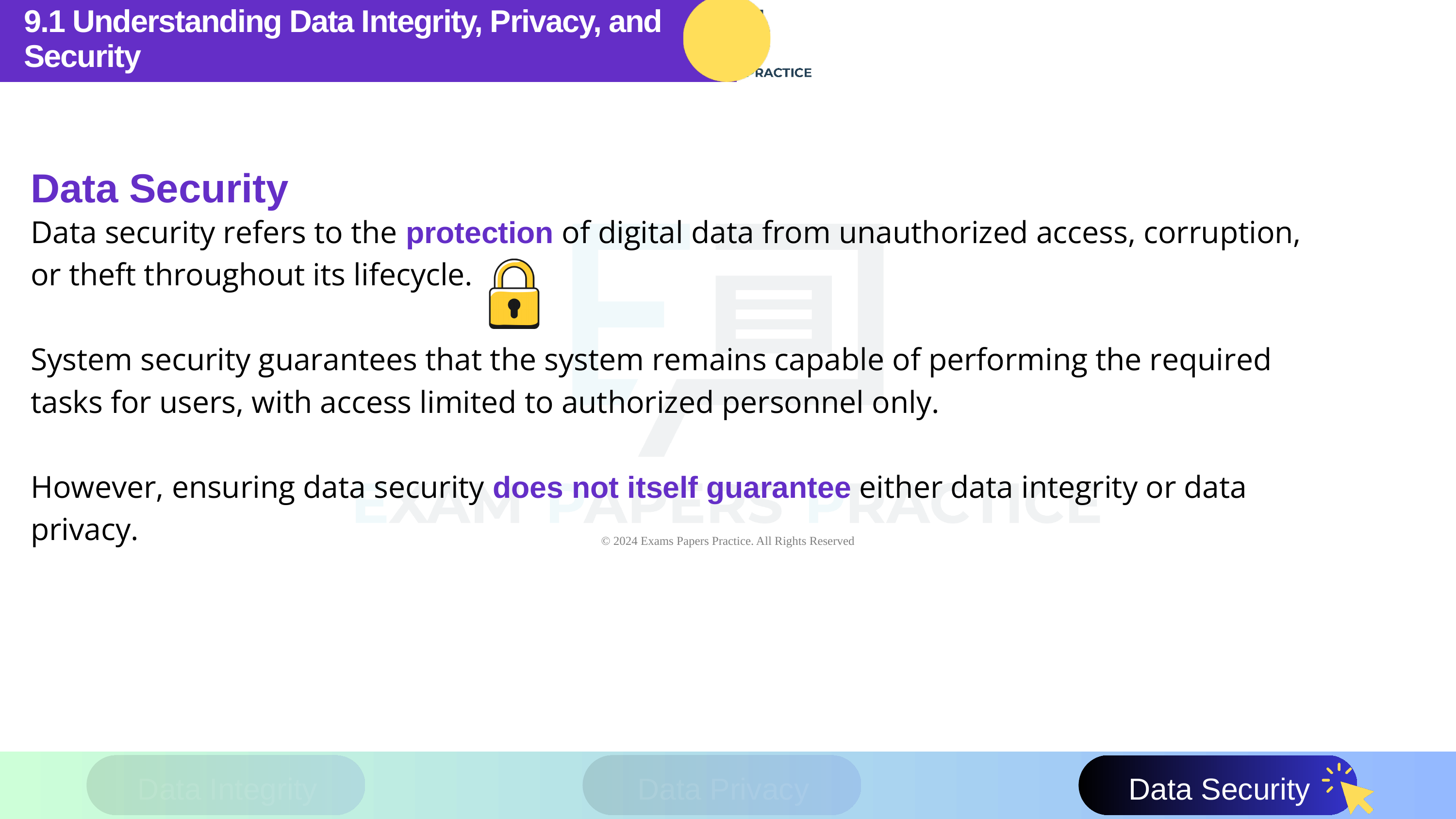

9.1 Understanding Data Integrity, Privacy, and Security
Data Security
Data security refers to the protection of digital data from unauthorized access, corruption, or theft throughout its lifecycle.

System security guarantees that the system remains capable of performing the required tasks for users, with access limited to authorized personnel only.

However, ensuring data security does not itself guarantee either data integrity or data privacy.

Data Integrity
Data Privacy
Data Security